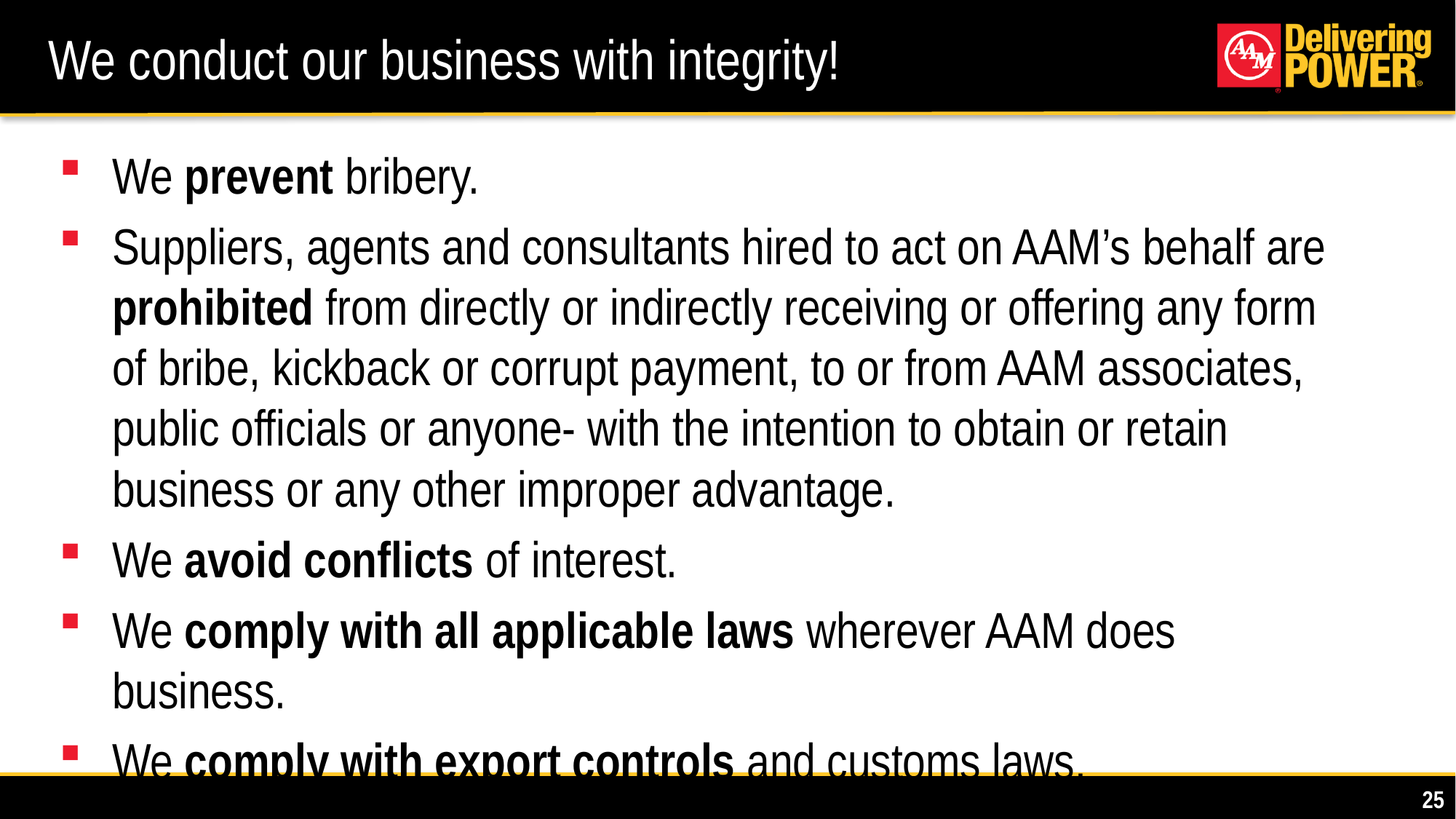

# We conduct our business with integrity! 2
We prevent bribery.
Suppliers, agents and consultants hired to act on AAM’s behalf are prohibited from directly or indirectly receiving or offering any form of bribe, kickback or corrupt payment, to or from AAM associates, public officials or anyone- with the intention to obtain or retain business or any other improper advantage.
We avoid conflicts of interest.
We comply with all applicable laws wherever AAM does business.
We comply with export controls and customs laws.
25